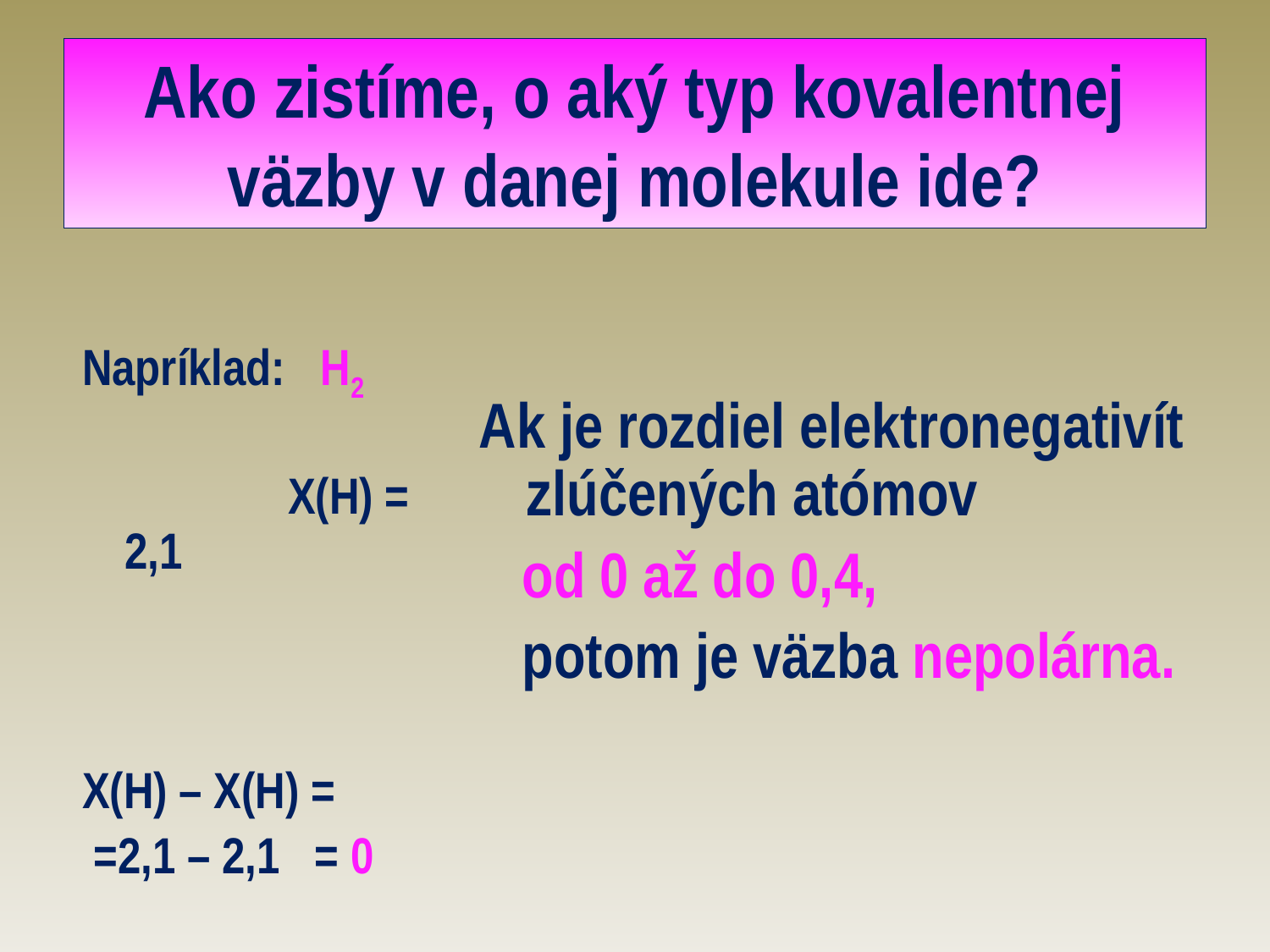

# Ako zistíme, o aký typ kovalentnej väzby v danej molekule ide?

Napríklad:   H2
                                              X(H) = 2,1

X(H) – X(H) =
 =2,1 – 2,1   = 0
Ak je rozdiel elektronegativít zlúčených atómov
   od 0 až do 0,4,
   potom je väzba nepolárna.